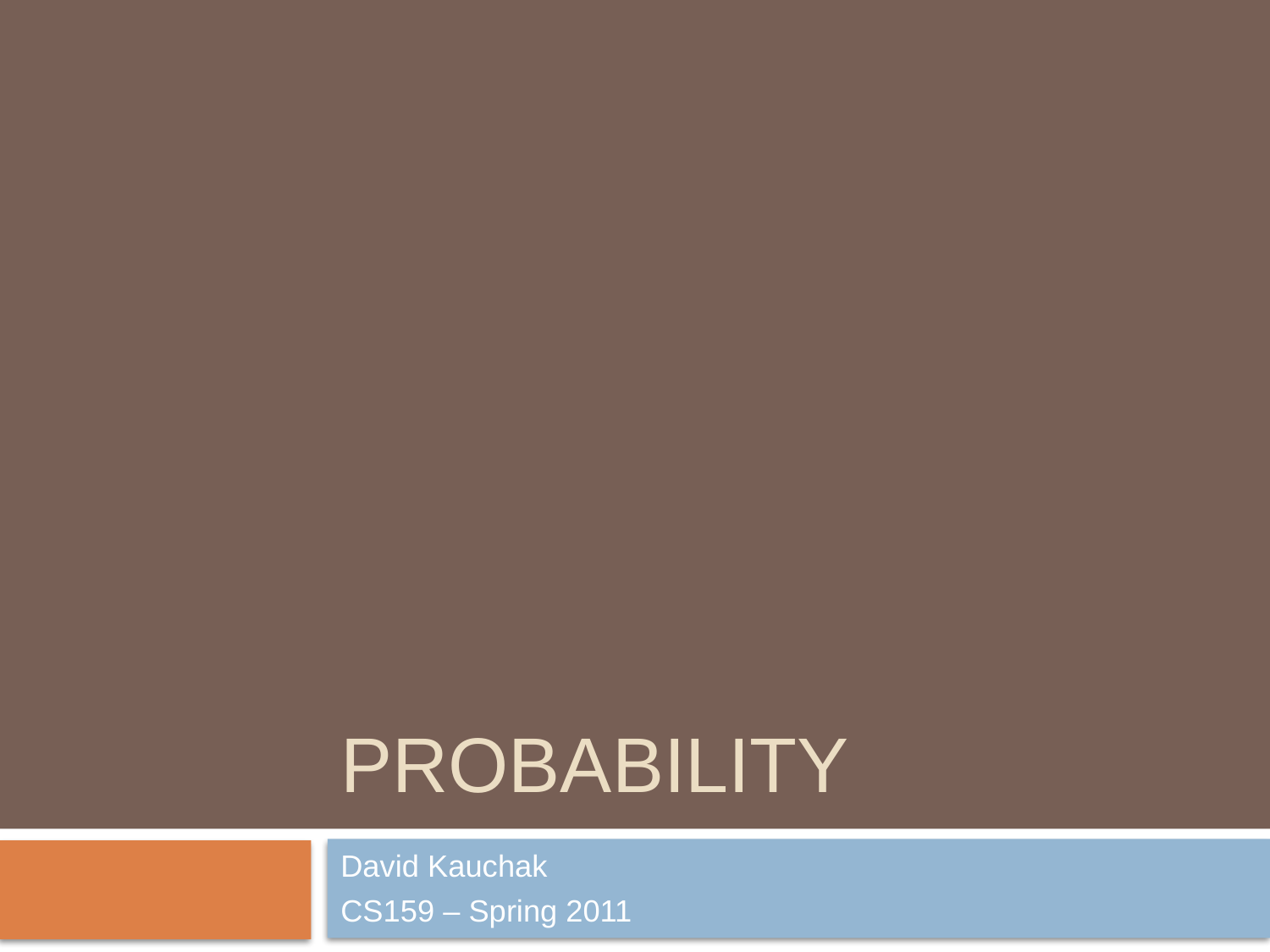

# Probability
David Kauchak
CS159 – Spring 2011